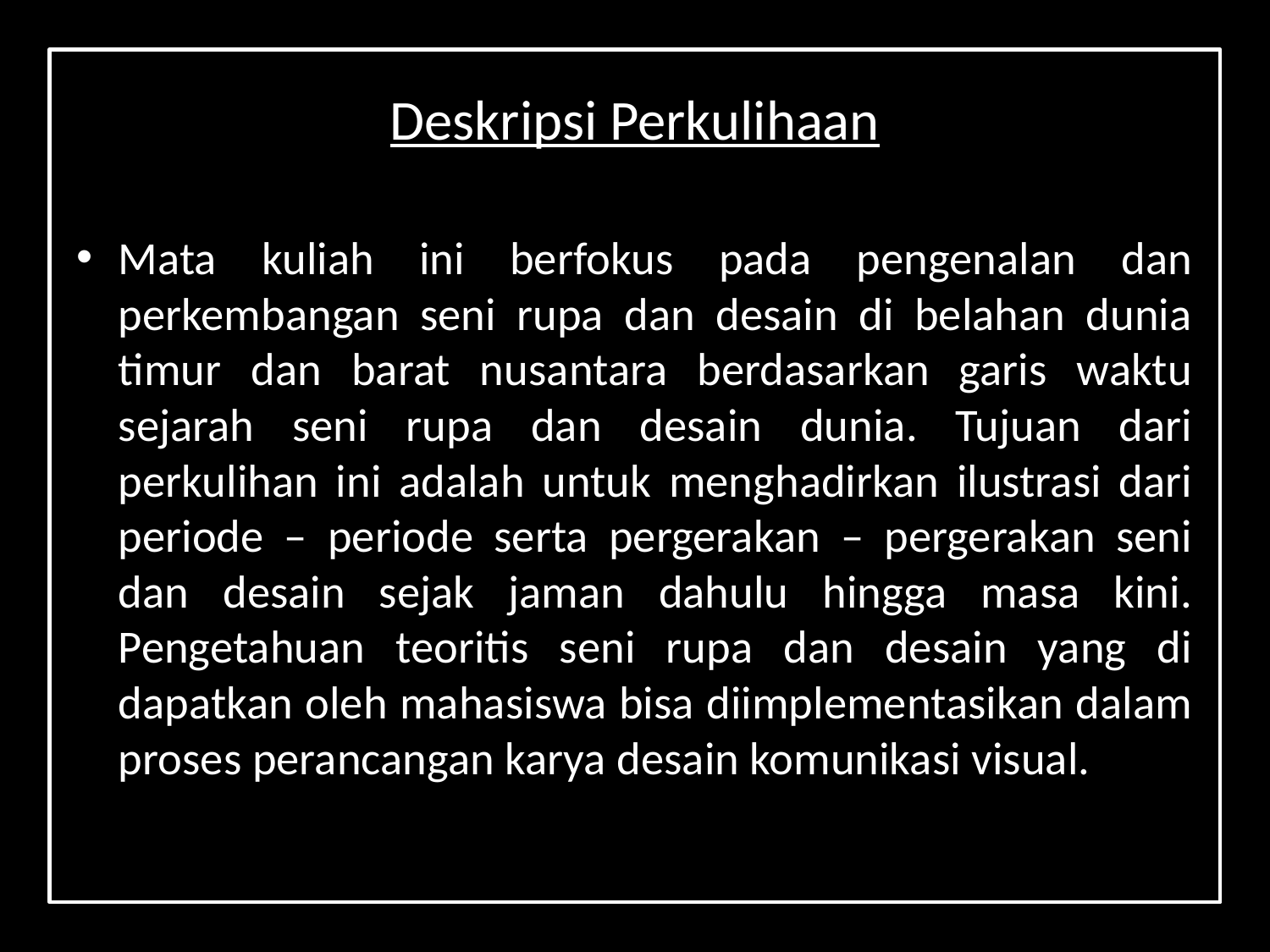

# Deskripsi Perkulihaan

Mata kuliah ini berfokus pada pengenalan dan perkembangan seni rupa dan desain di belahan dunia timur dan barat nusantara berdasarkan garis waktu sejarah seni rupa dan desain dunia. Tujuan dari perkulihan ini adalah untuk menghadirkan ilustrasi dari periode – periode serta pergerakan – pergerakan seni dan desain sejak jaman dahulu hingga masa kini. Pengetahuan teoritis seni rupa dan desain yang di dapatkan oleh mahasiswa bisa diimplementasikan dalam proses perancangan karya desain komunikasi visual.